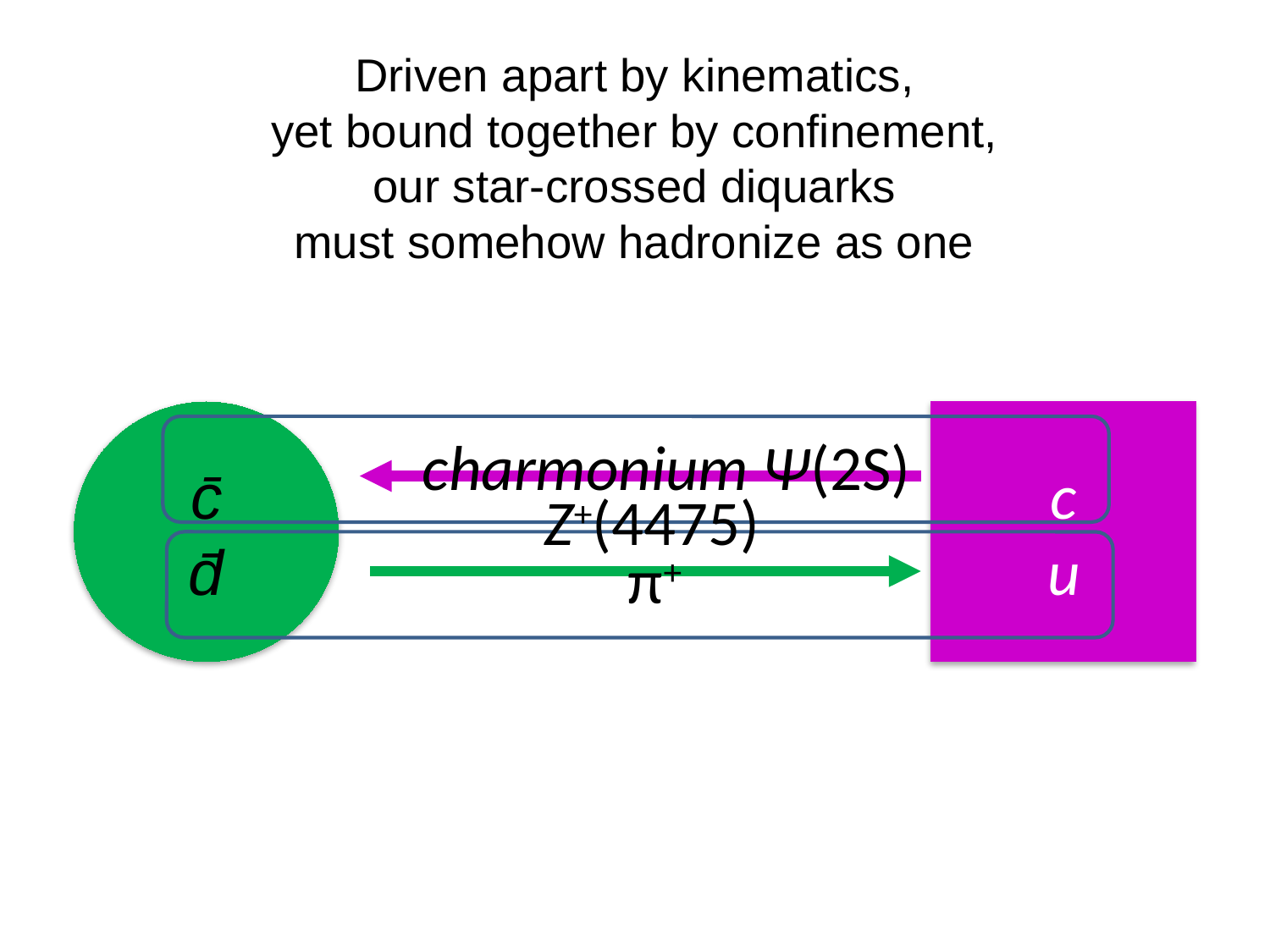

# Driven apart by kinematics, yet bound together by confinement, our star-crossed diquarks must somehow hadronize as one
c̄
d̄
c
u

charmonium Ψ(2S)
Z+(4475)

π+